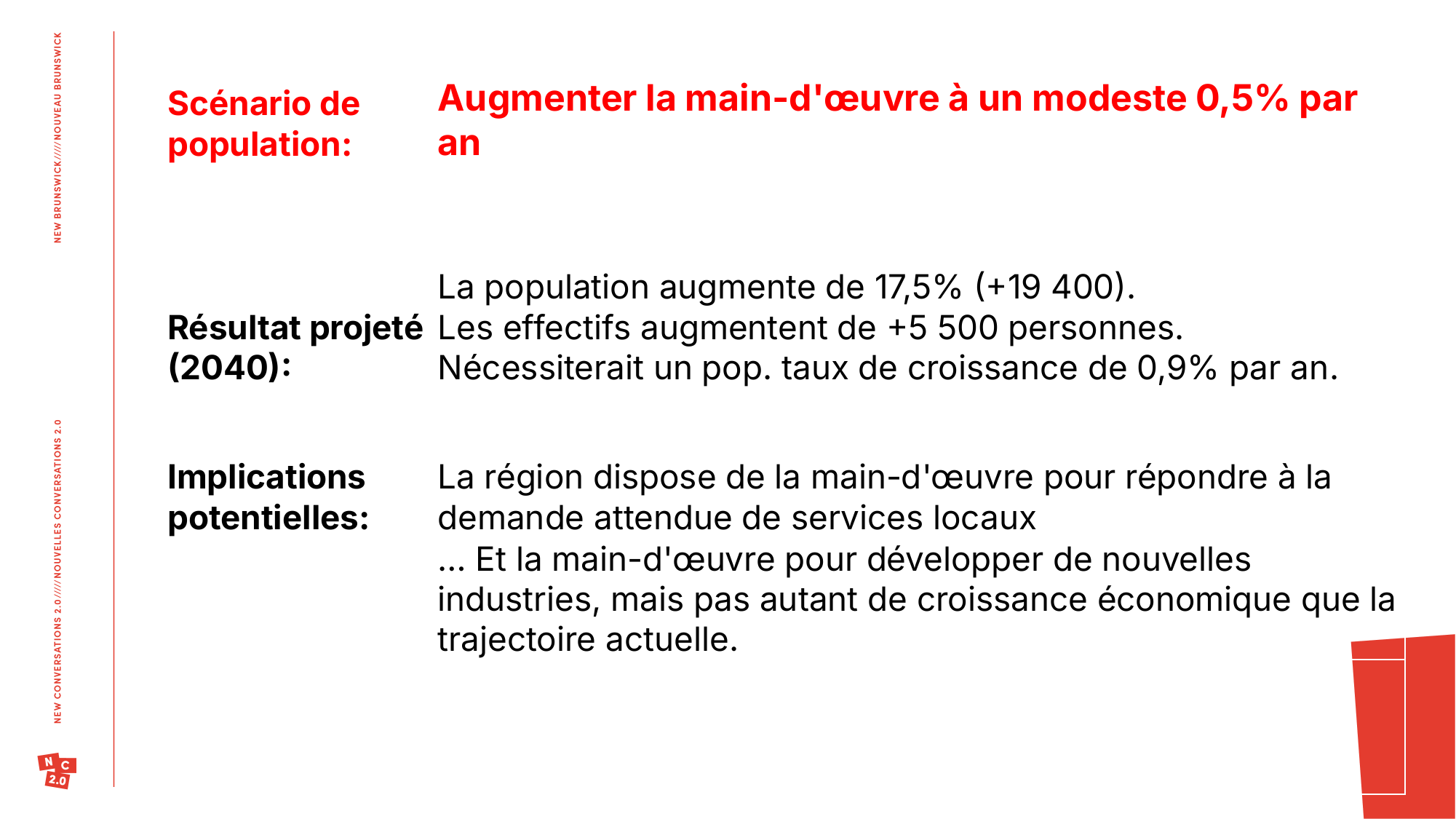

| Scénario de population: | Augmenter la main-d'œuvre à un modeste 0,5% par an |
| --- | --- |
| Résultat projeté (2040): | La population augmente de 17,5% (+19 400). Les effectifs augmentent de +5 500 personnes. Nécessiterait un pop. taux de croissance de 0,9% par an. |
| Implications potentielles: | La région dispose de la main-d'œuvre pour répondre à la demande attendue de services locaux |
|  | … Et la main-d'œuvre pour développer de nouvelles industries, mais pas autant de croissance économique que la trajectoire actuelle. |
|  |  |